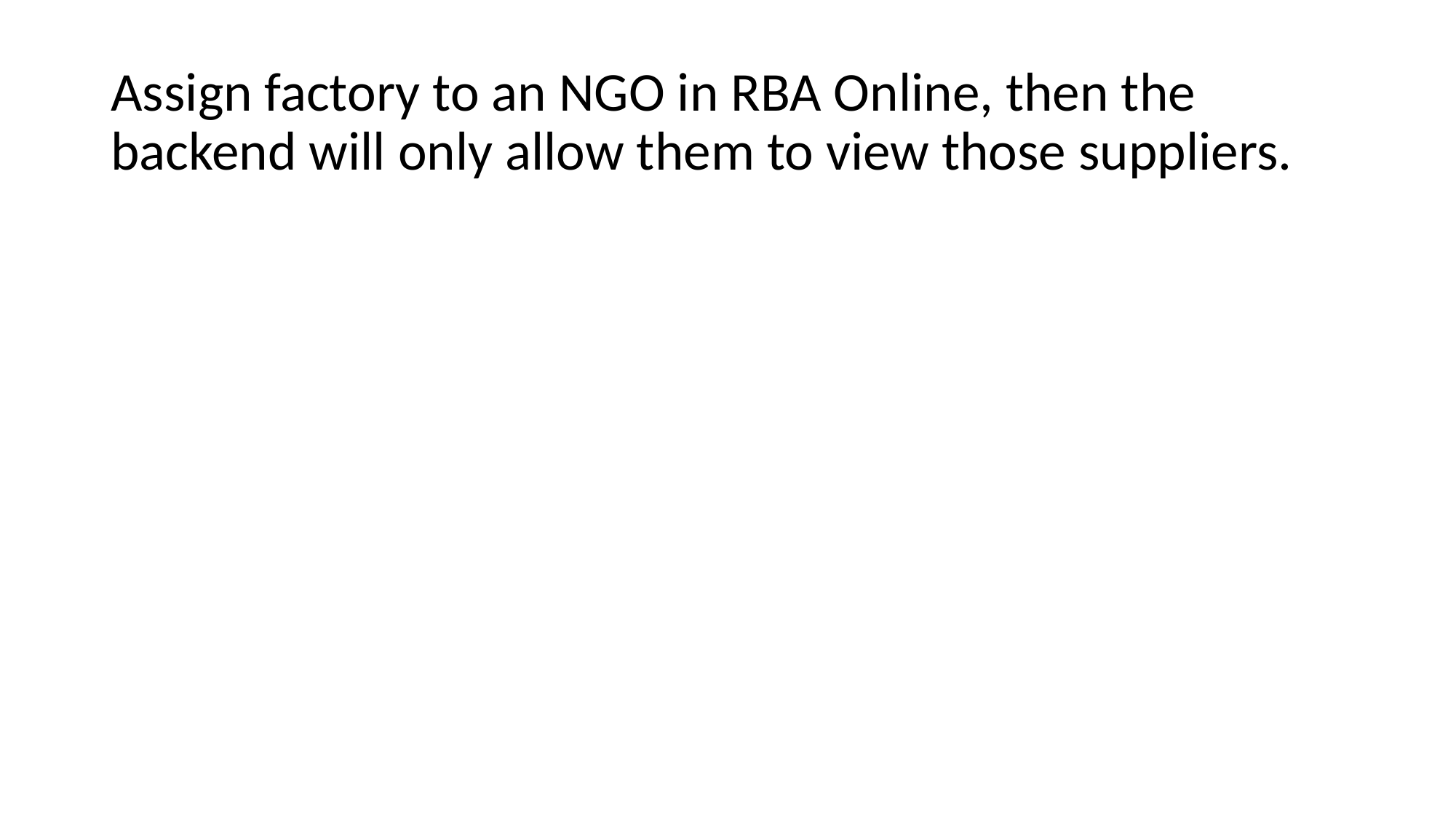

# Assign factory to an NGO in RBA Online, then the backend will only allow them to view those suppliers.